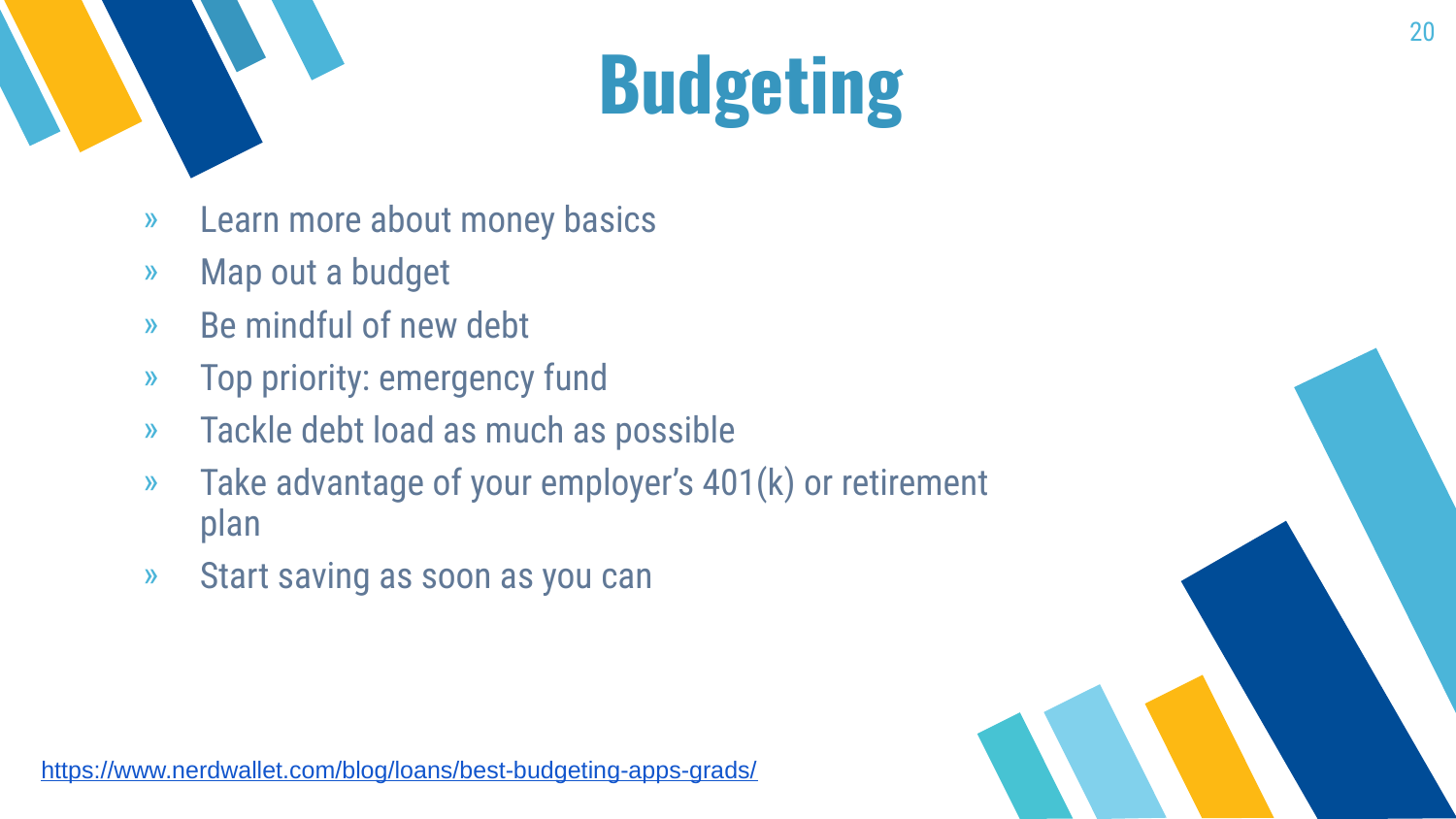

20
# Budgeting
Learn more about money basics
Map out a budget
Be mindful of new debt
Top priority: emergency fund
Tackle debt load as much as possible
Take advantage of your employer’s 401(k) or retirement plan
Start saving as soon as you can
https://www.nerdwallet.com/blog/loans/best-budgeting-apps-grads/